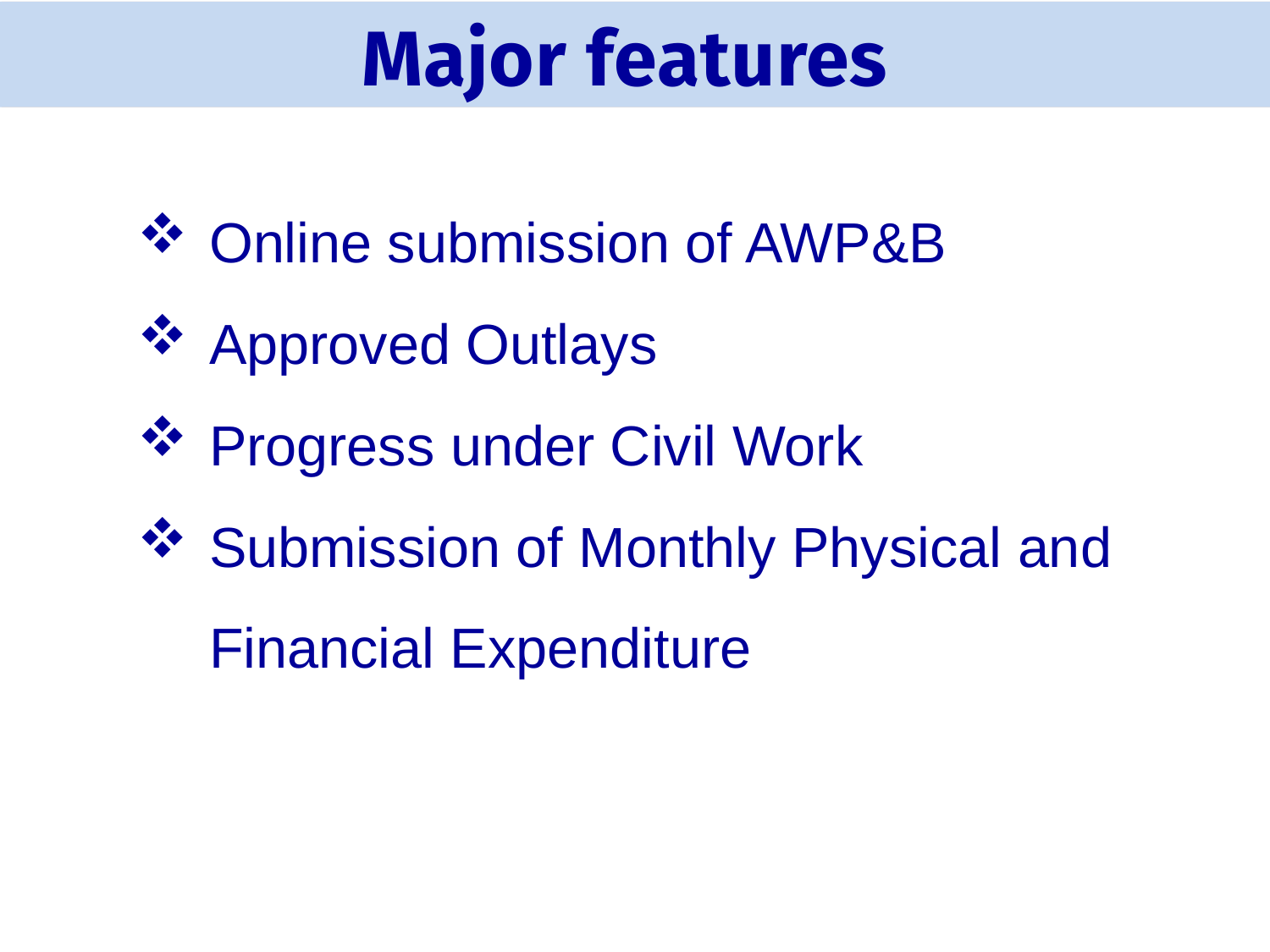

Major features
Major features
Online submission of AWP&B
Approved Outlays
Progress under Civil Work
Submission of Monthly Physical and Financial Expenditure